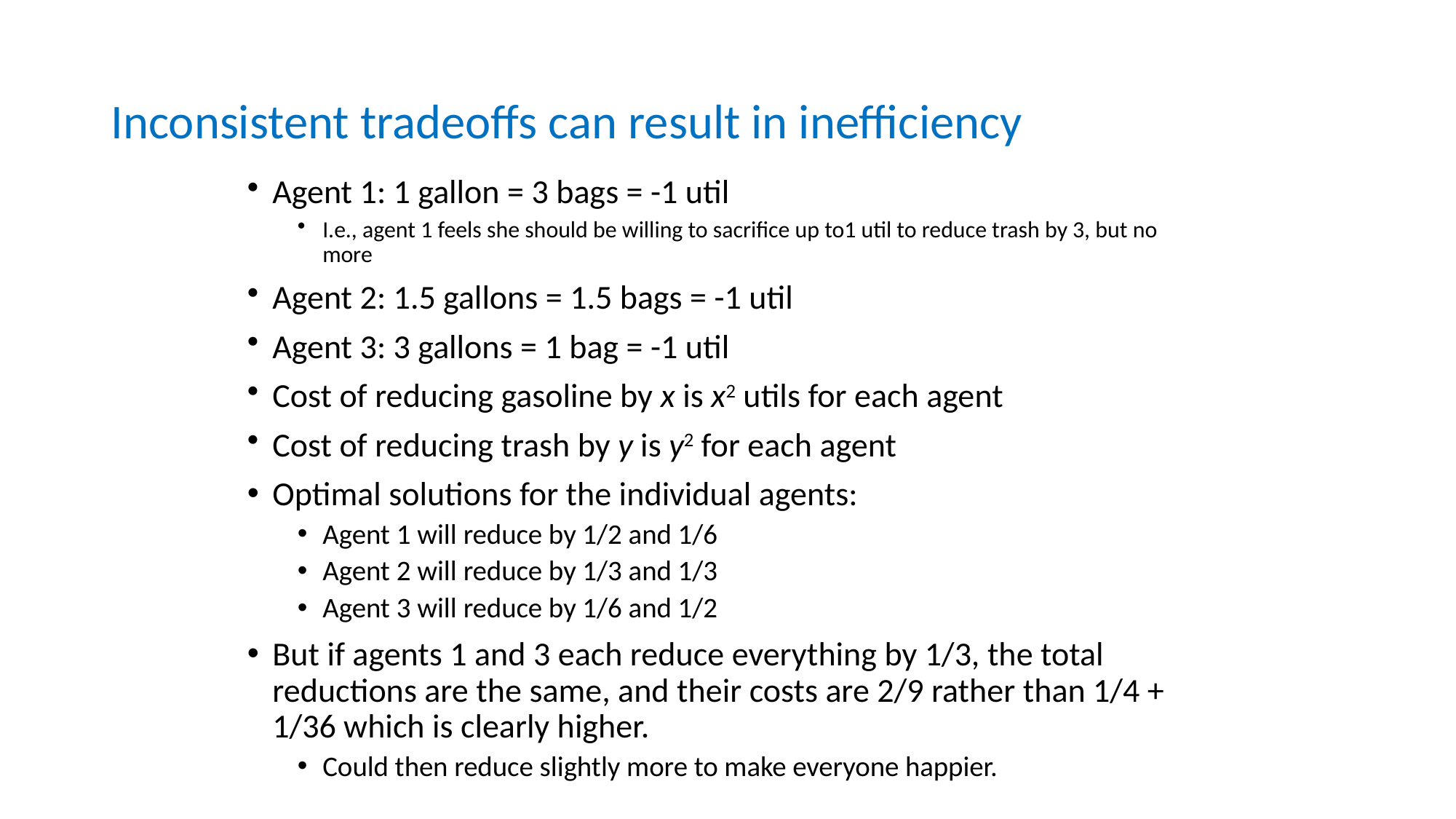

# Inconsistent tradeoffs can result in inefficiency
Agent 1: 1 gallon = 3 bags = -1 util
I.e., agent 1 feels she should be willing to sacrifice up to1 util to reduce trash by 3, but no more
Agent 2: 1.5 gallons = 1.5 bags = -1 util
Agent 3: 3 gallons = 1 bag = -1 util
Cost of reducing gasoline by x is x2 utils for each agent
Cost of reducing trash by y is y2 for each agent
Optimal solutions for the individual agents:
Agent 1 will reduce by 1/2 and 1/6
Agent 2 will reduce by 1/3 and 1/3
Agent 3 will reduce by 1/6 and 1/2
But if agents 1 and 3 each reduce everything by 1/3, the total reductions are the same, and their costs are 2/9 rather than 1/4 + 1/36 which is clearly higher.
Could then reduce slightly more to make everyone happier.